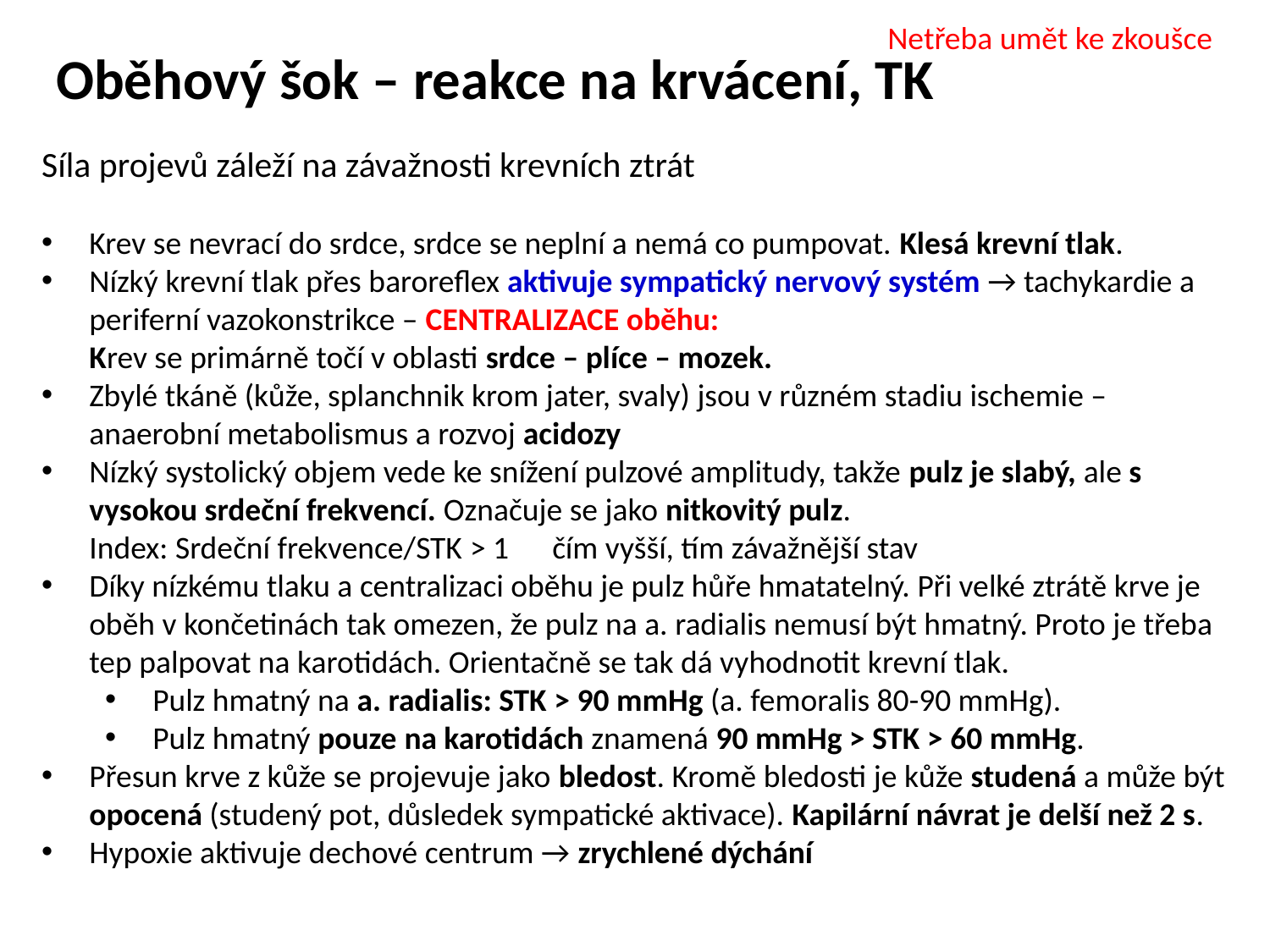

Netřeba umět ke zkoušce
Oběhový šok – reakce na krvácení, TK
Síla projevů záleží na závažnosti krevních ztrát

Krev se nevrací do srdce, srdce se neplní a nemá co pumpovat. Klesá krevní tlak.
Nízký krevní tlak přes baroreflex aktivuje sympatický nervový systém → tachykardie a periferní vazokonstrikce – CENTRALIZACE oběhu:
Krev se primárně točí v oblasti srdce – plíce – mozek.
Zbylé tkáně (kůže, splanchnik krom jater, svaly) jsou v různém stadiu ischemie – anaerobní metabolismus a rozvoj acidozy
Nízký systolický objem vede ke snížení pulzové amplitudy, takže pulz je slabý, ale s vysokou srdeční frekvencí. Označuje se jako nitkovitý pulz.
Index: Srdeční frekvence/STK > 1      čím vyšší, tím závažnější stav
Díky nízkému tlaku a centralizaci oběhu je pulz hůře hmatatelný. Při velké ztrátě krve je oběh v končetinách tak omezen, že pulz na a. radialis nemusí být hmatný. Proto je třeba tep palpovat na karotidách. Orientačně se tak dá vyhodnotit krevní tlak.
Pulz hmatný na a. radialis: STK > 90 mmHg (a. femoralis 80-90 mmHg).
Pulz hmatný pouze na karotidách znamená 90 mmHg > STK > 60 mmHg.
Přesun krve z kůže se projevuje jako bledost. Kromě bledosti je kůže studená a může být opocená (studený pot, důsledek sympatické aktivace). Kapilární návrat je delší než 2 s.
Hypoxie aktivuje dechové centrum → zrychlené dýchání